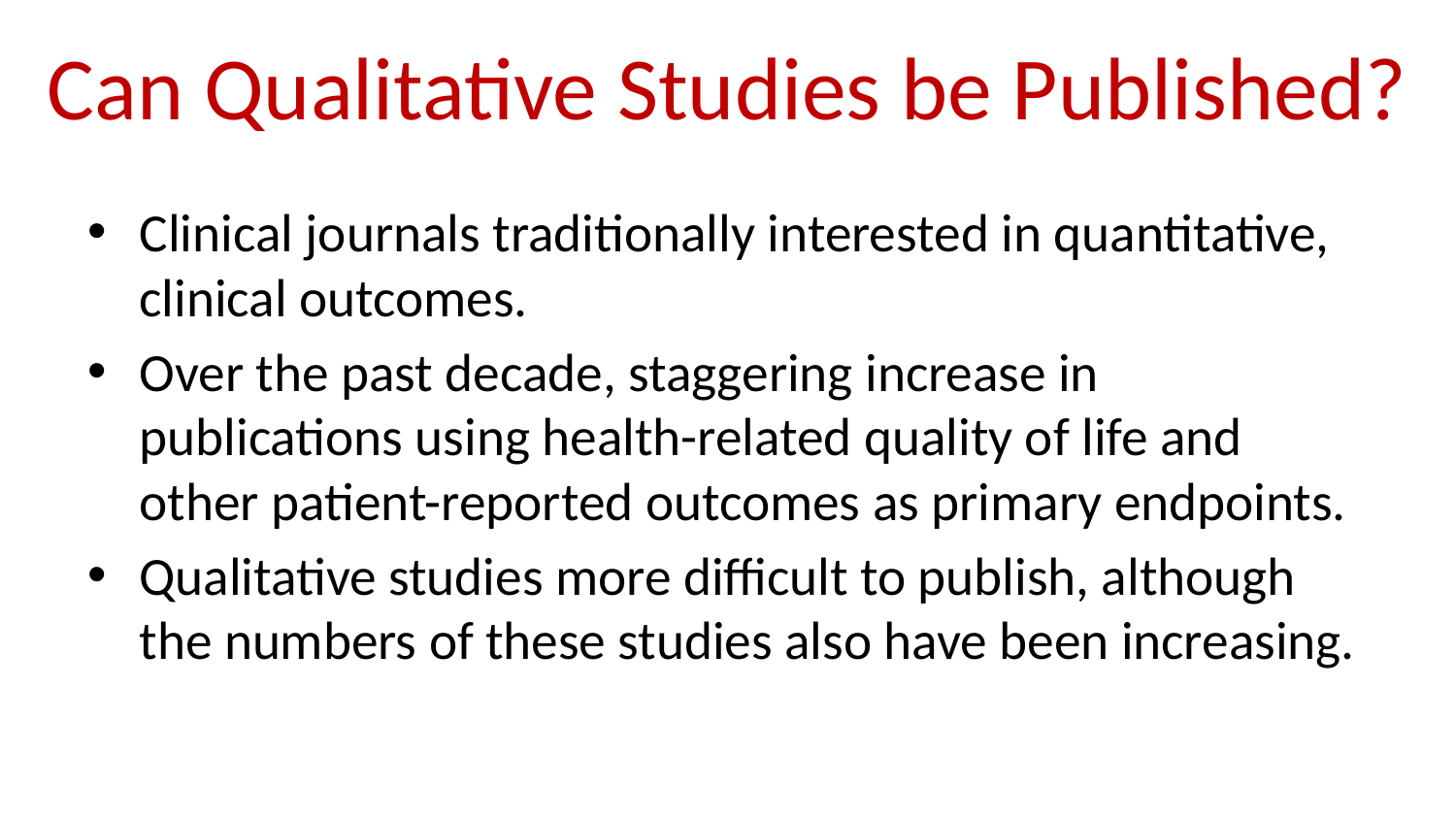

# Can Qualitative Studies be Published?
Clinical journals traditionally interested in quantitative, clinical outcomes.
Over the past decade, staggering increase in publications using health-related quality of life and other patient-reported outcomes as primary endpoints.
Qualitative studies more difficult to publish, although the numbers of these studies also have been increasing.